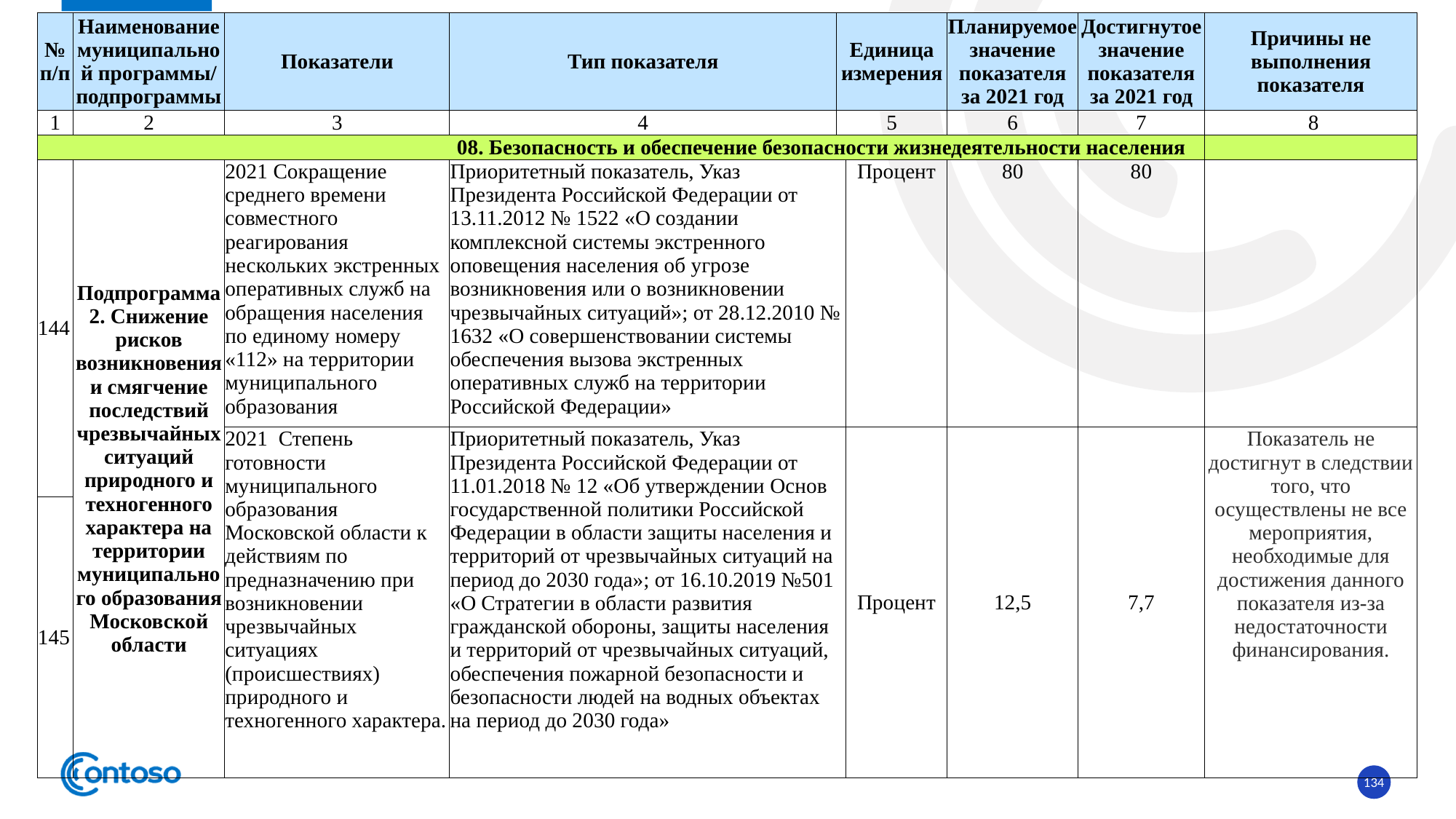

| № п/п | Наименование муниципальной программы/ подпрограммы | Показатели | Тип показателя | Единица измерения |  | Планируемое значение показателя за 2021 год | Достигнутое значение показателя за 2021 год | Причины не выполнения показателя |
| --- | --- | --- | --- | --- | --- | --- | --- | --- |
| 1 | 2 | 3 | 4 | 5 |  | 6 | 7 | 8 |
| 08. Безопасность и обеспечение безопасности жизнедеятельности населения |  |  |  |  |  |  |  |  |
| 144 | Подпрограмма 2. Снижение рисков возникновения и смягчение последствий чрезвычайных ситуаций природного и техногенного характера на территории муниципального образования Московской области | 2021 Сокращение среднего времени совместного реагирования нескольких экстренных оперативных служб на обращения населения по единому номеру «112» на территории муниципального образования | Приоритетный показатель, Указ Президента Российской Федерации от 13.11.2012 № 1522 «О создании комплексной системы экстренного оповещения населения об угрозе возникновения или о возникновении чрезвычайных ситуаций»; от 28.12.2010 № 1632 «О совершенствовании системы обеспечения вызова экстренных оперативных служб на территории Российской Федерации» |  | Процент | 80 | 80 |  |
|  |  | 2021 Степень готовности муниципального образования Московской области к действиям по предназначению при возникновении чрезвычайных ситуациях (происшествиях) природного и техногенного характера. | Приоритетный показатель, Указ Президента Российской Федерации от 11.01.2018 № 12 «Об утверждении Основ государственной политики Российской Федерации в области защиты населения и территорий от чрезвычайных ситуаций на период до 2030 года»; от 16.10.2019 №501 «О Стратегии в области развития гражданской обороны, защиты населения и территорий от чрезвычайных ситуаций, обеспечения пожарной безопасности и безопасности людей на водных объектах на период до 2030 года» |  | Процент | 12,5 | 7,7 | Показатель не достигнут в следствии того, что осуществлены не все мероприятия, необходимые для достижения данного показателя из-за недостаточности финансирования. |
| 145 |  |  |  |  |  |  |  |  |
134